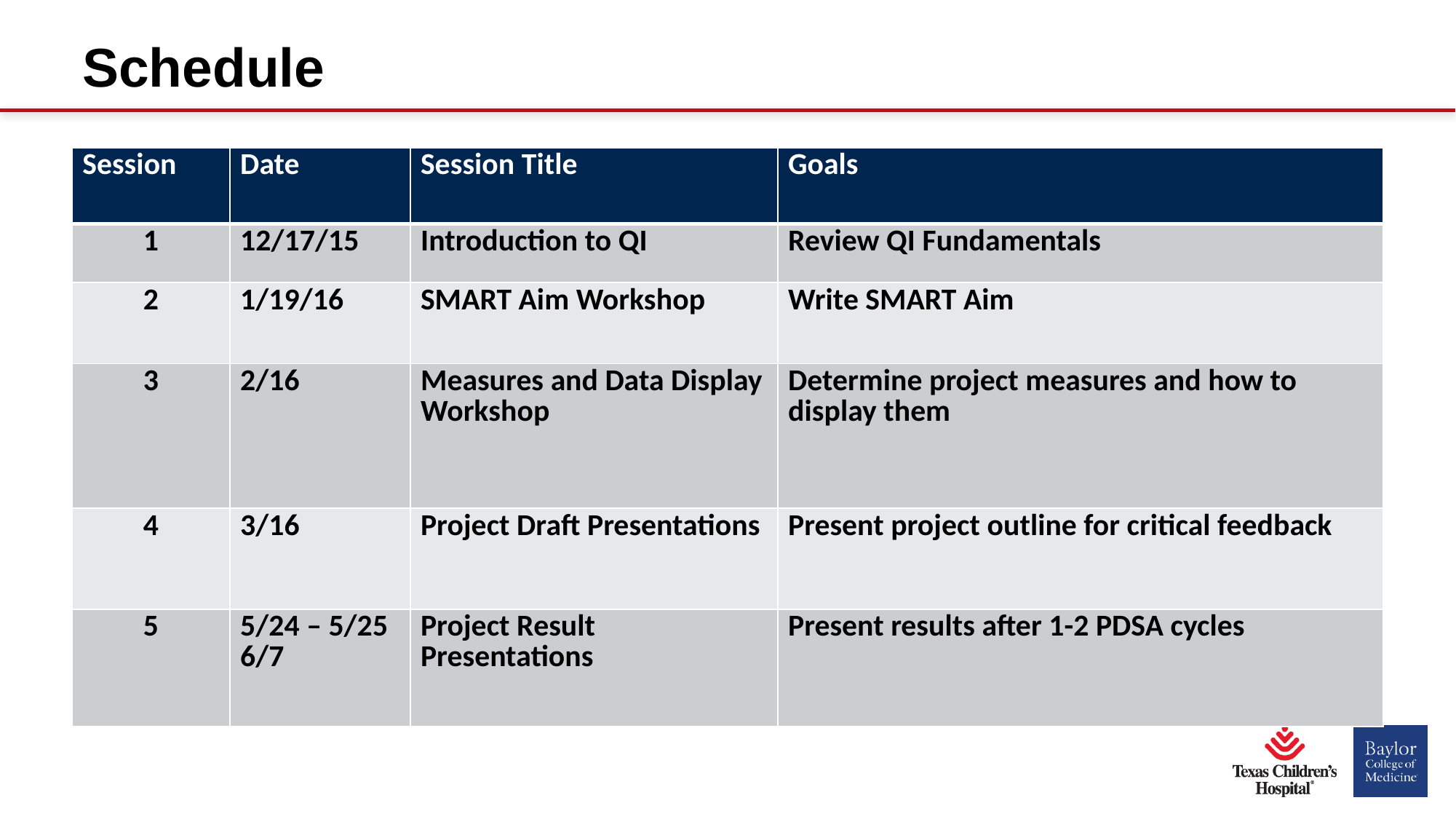

# Schedule
| Session | Date | Session Title | Goals |
| --- | --- | --- | --- |
| 1 | 12/17/15 | Introduction to QI | Review QI Fundamentals |
| 2 | 1/19/16 | SMART Aim Workshop | Write SMART Aim |
| 3 | 2/16 | Measures and Data Display Workshop | Determine project measures and how to display them |
| 4 | 3/16 | Project Draft Presentations | Present project outline for critical feedback |
| 5 | 5/24 – 5/25 6/7 | Project Result Presentations | Present results after 1-2 PDSA cycles |